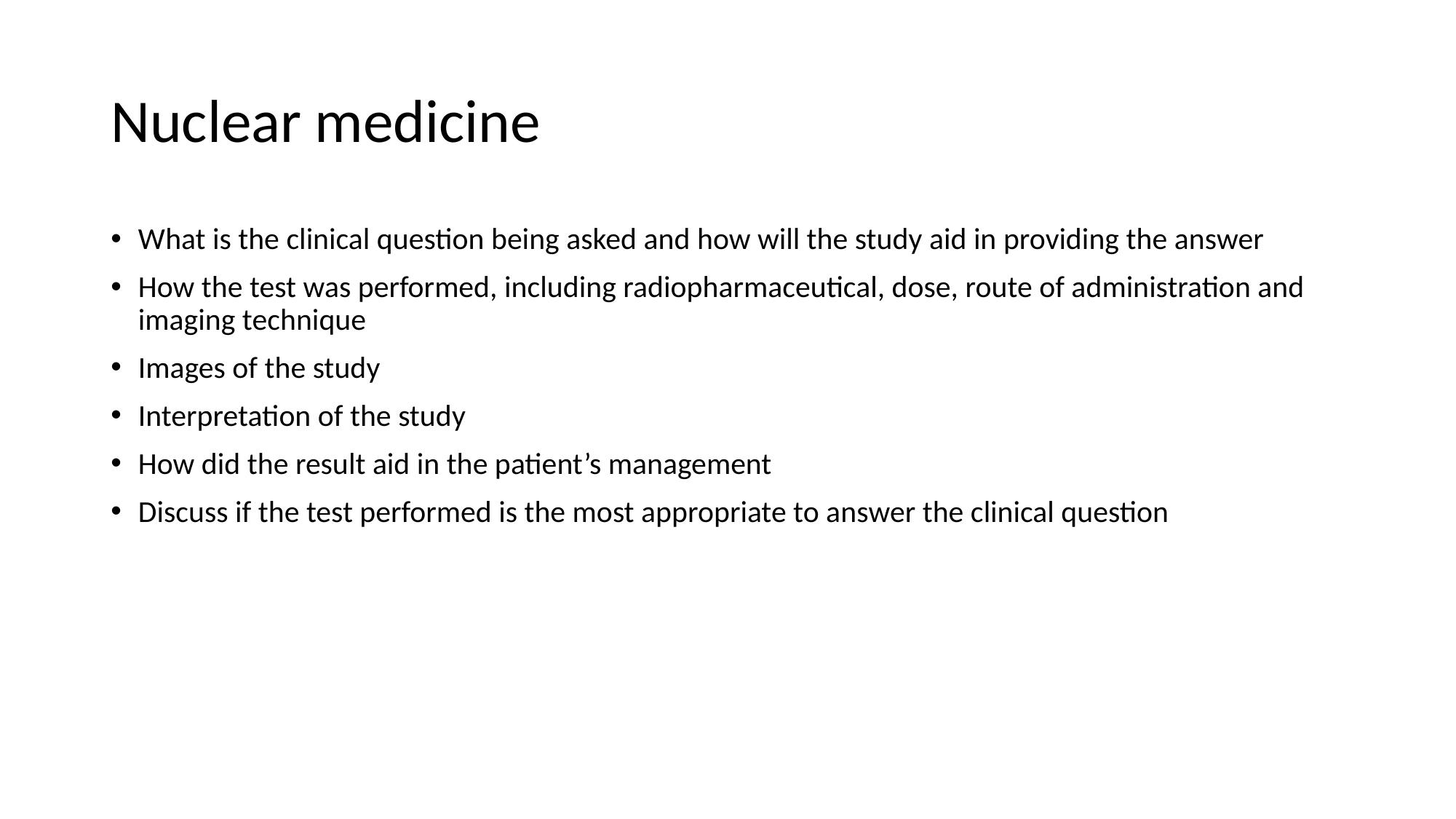

# Nuclear medicine
What is the clinical question being asked and how will the study aid in providing the answer
How the test was performed, including radiopharmaceutical, dose, route of administration and imaging technique
Images of the study
Interpretation of the study
How did the result aid in the patient’s management
Discuss if the test performed is the most appropriate to answer the clinical question